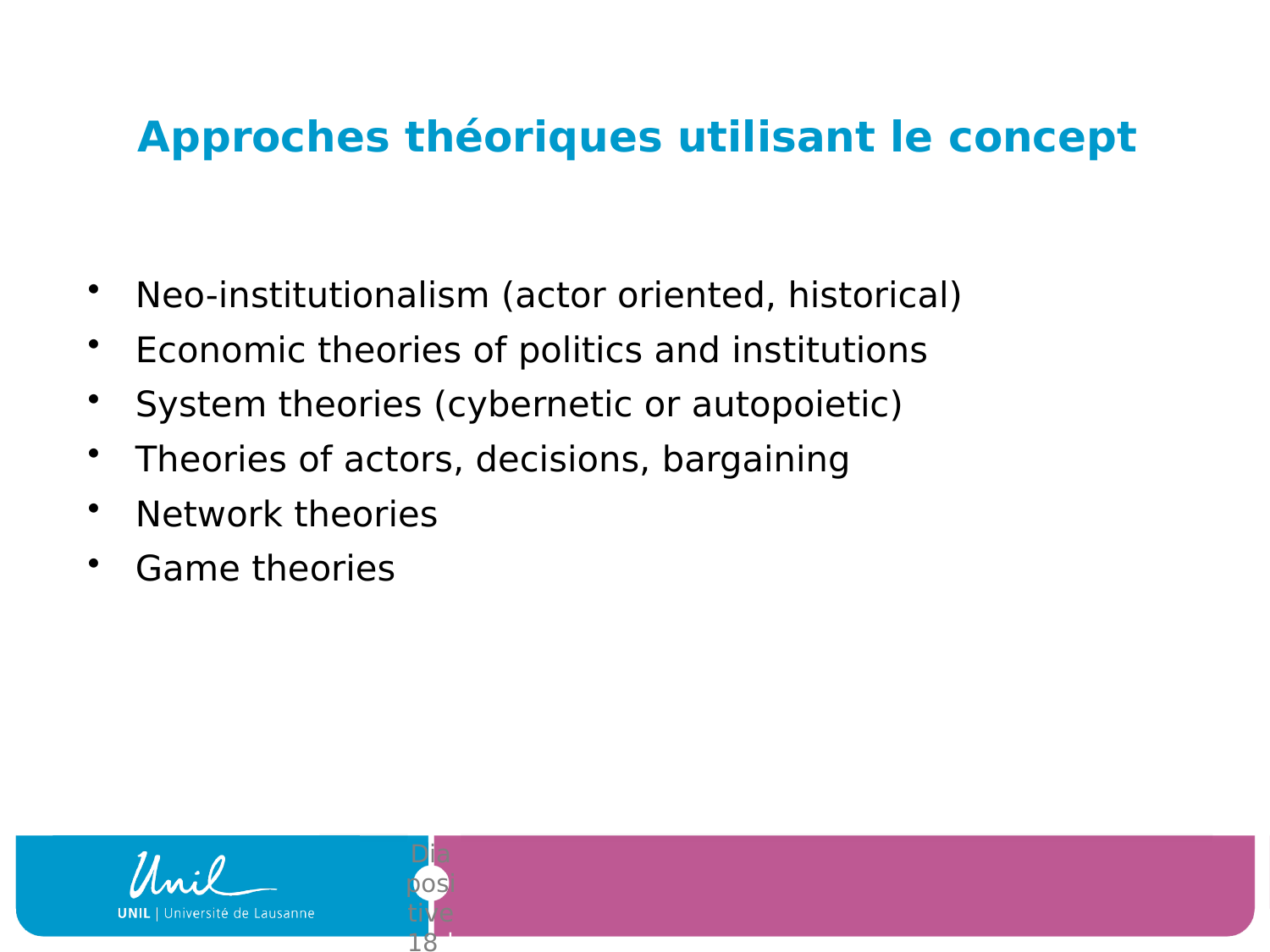

# Approches théoriques utilisant le concept
Neo-institutionalism (actor oriented, historical)
Economic theories of politics and institutions
System theories (cybernetic or autopoietic)
Theories of actors, decisions, bargaining
Network theories
Game theories
| Diapositive 18 |